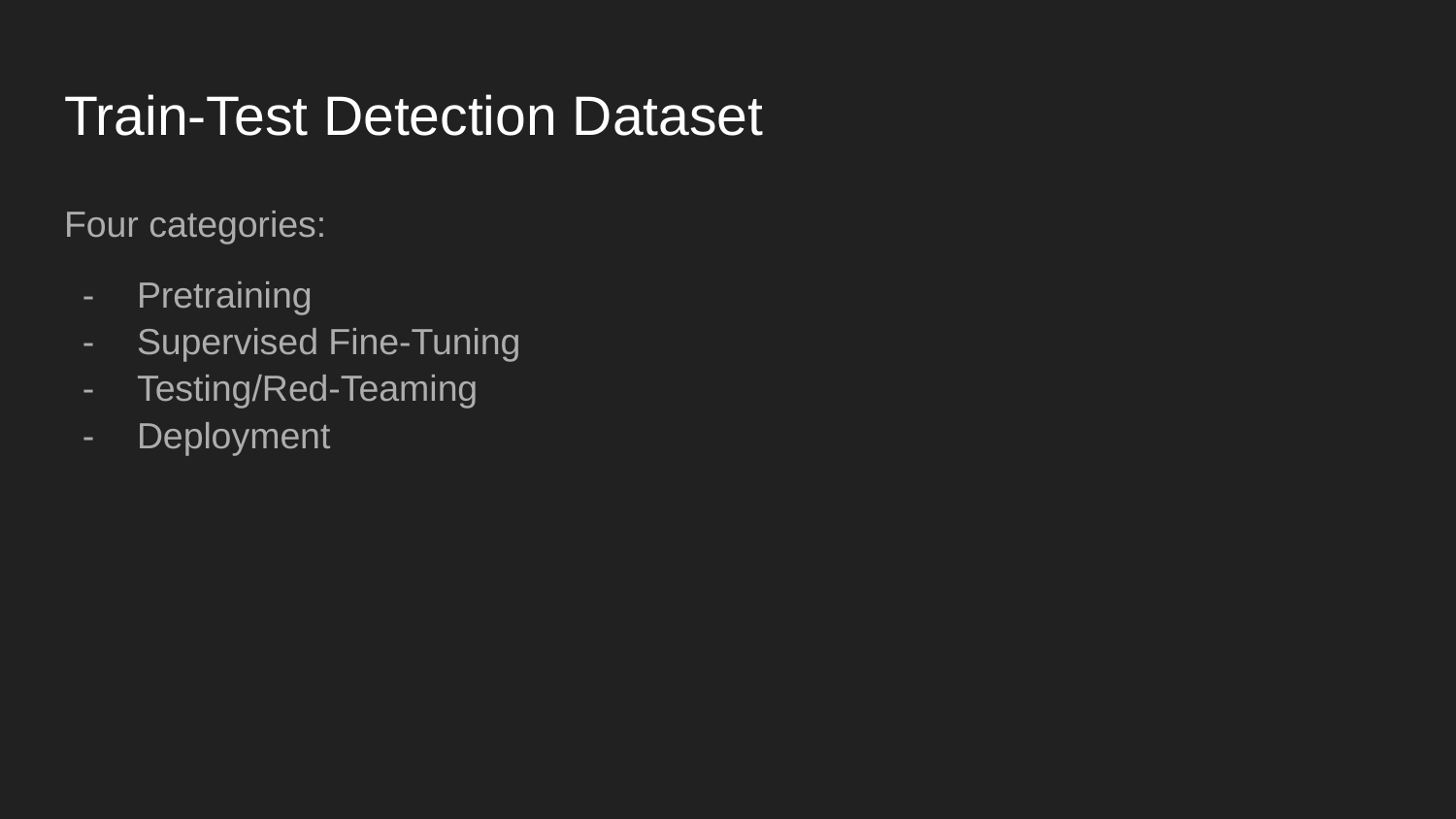

# Train-Test Detection Dataset
Four categories:
Pretraining
Supervised Fine-Tuning
Testing/Red-Teaming
Deployment